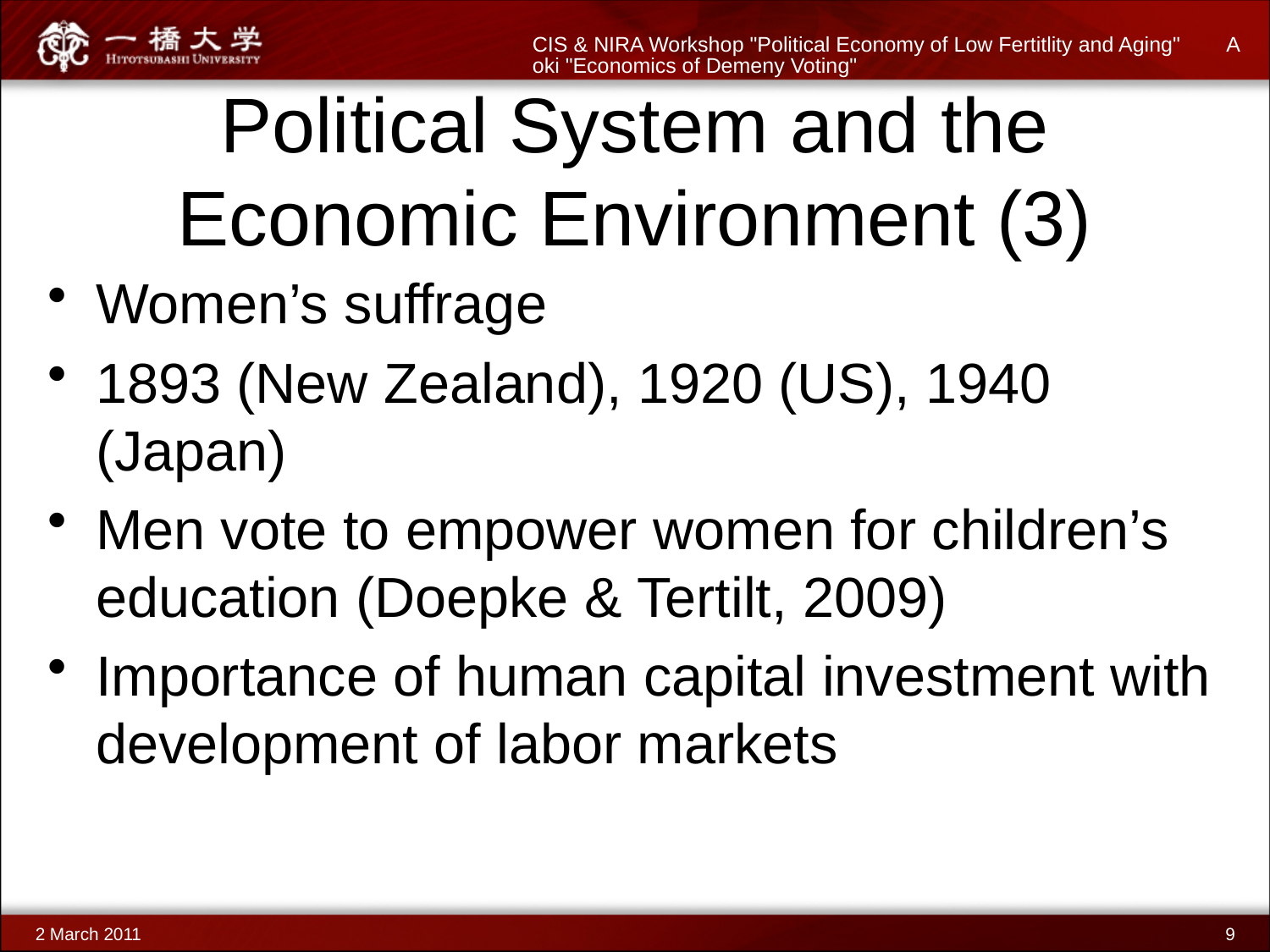

CIS & NIRA Workshop "Political Economy of Low Fertitlity and Aging"        Aoki "Economics of Demeny Voting"
# Political System and the Economic Environment (3)
Women’s suffrage
1893 (New Zealand), 1920 (US), 1940 (Japan)
Men vote to empower women for children’s education (Doepke & Tertilt, 2009)
Importance of human capital investment with development of labor markets
2 March 2011
9